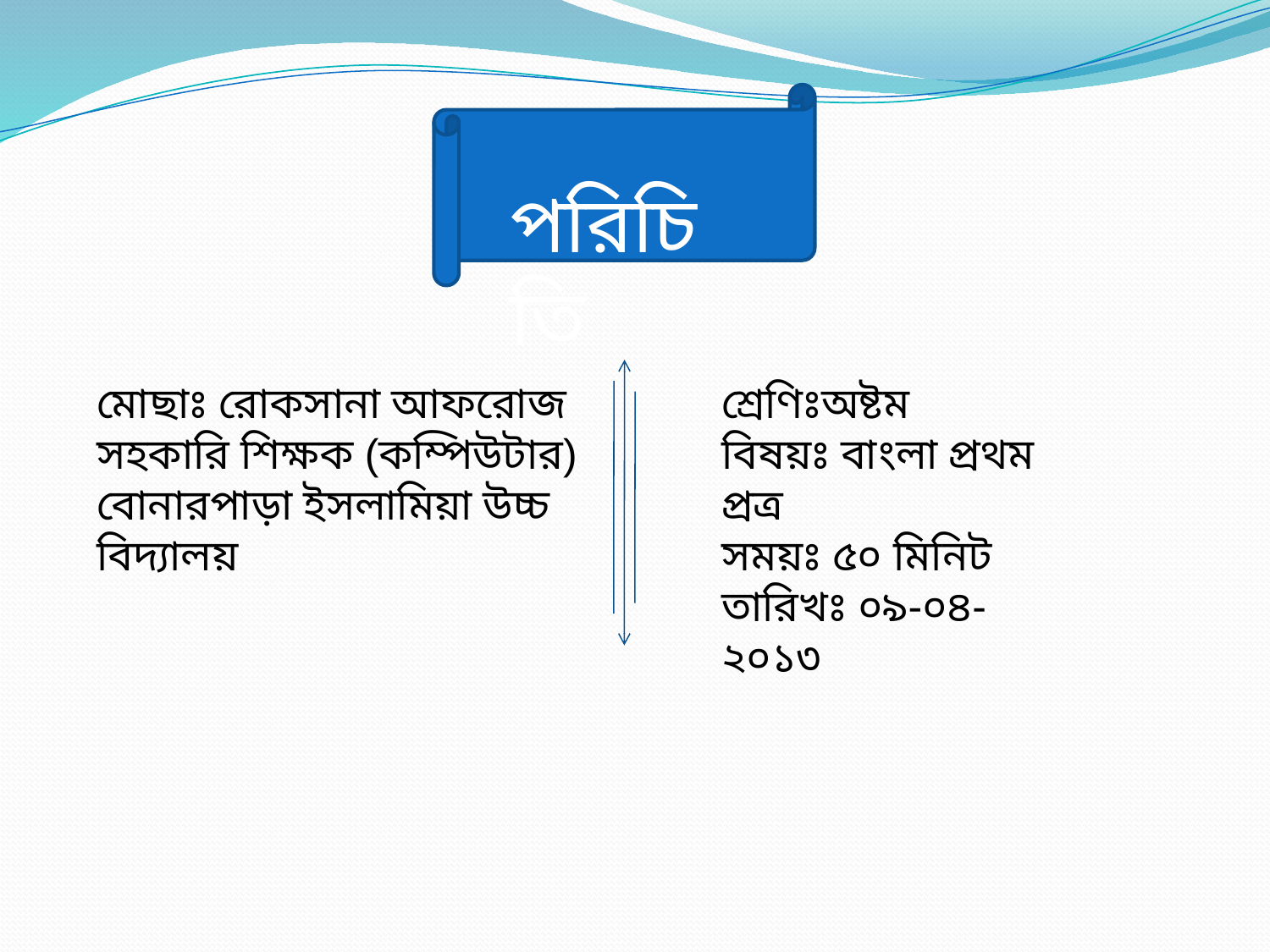

পরিচিতি
মোছাঃ রোকসানা আফরোজ
সহকারি শিক্ষক (কম্পিউটার)
বোনারপাড়া ইসলামিয়া উচ্চ বিদ্যালয়
শ্রেণিঃঅষ্টম
বিষয়ঃ বাংলা প্রথম প্রত্র
সময়ঃ ৫০ মিনিট
তারিখঃ ০৯-০৪-২০১৩